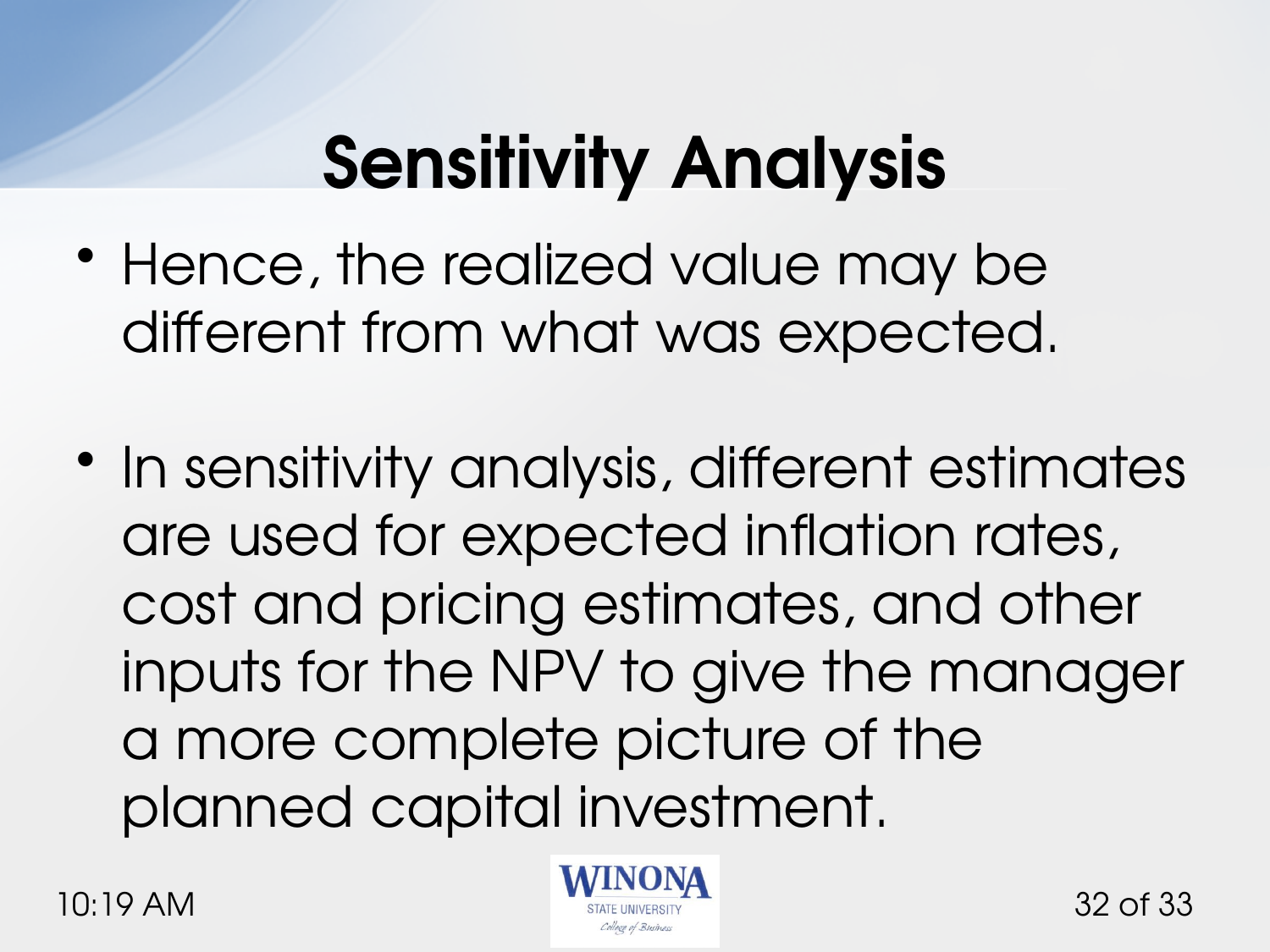

# Sensitivity Analysis
Hence, the realized value may be different from what was expected.

In sensitivity analysis, different estimates are used for expected inflation rates, cost and pricing estimates, and other inputs for the NPV to give the manager a more complete picture of the planned capital investment.